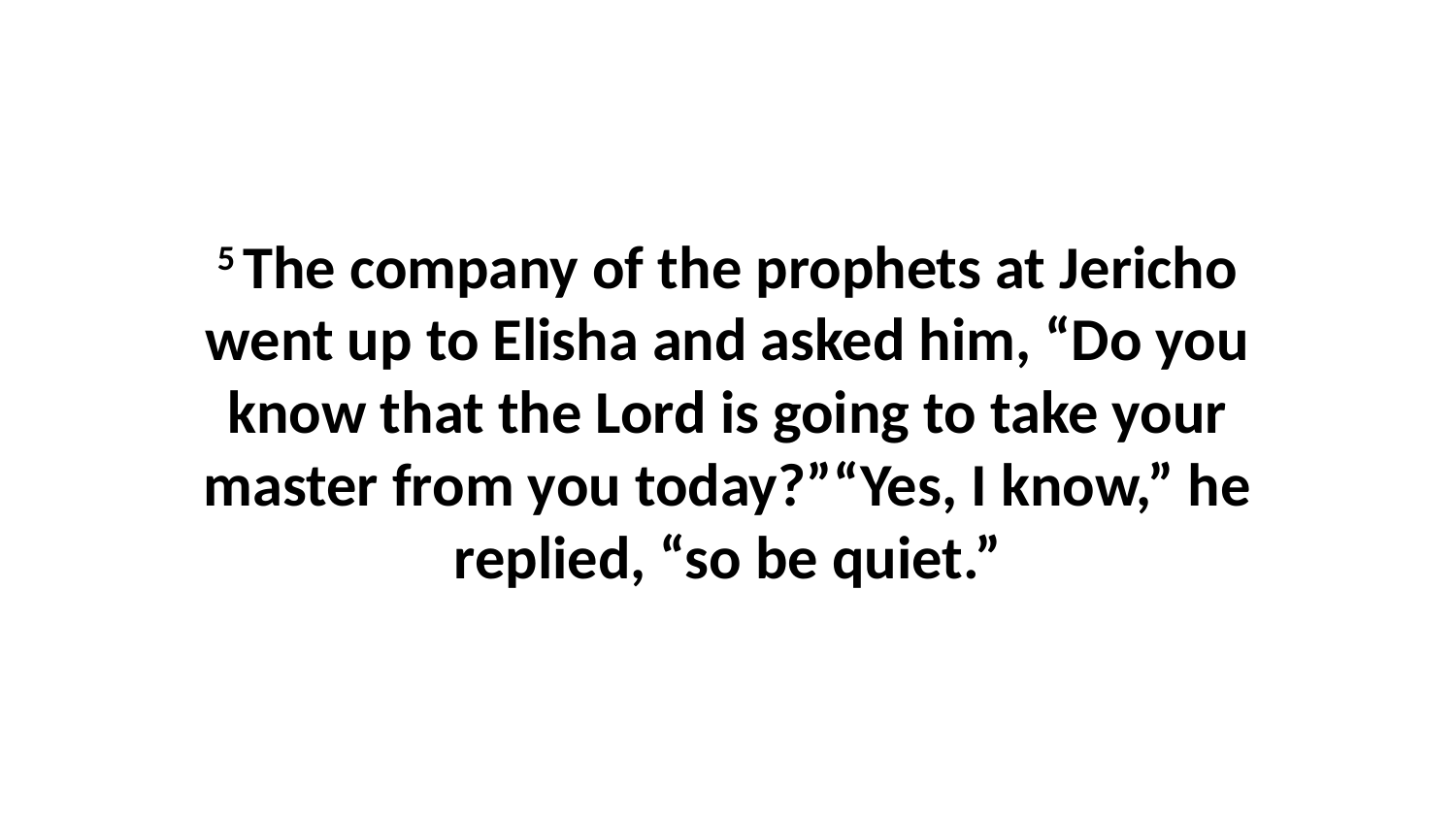

5 The company of the prophets at Jericho went up to Elisha and asked him, “Do you know that the Lord is going to take your master from you today?”“Yes, I know,” he replied, “so be quiet.”